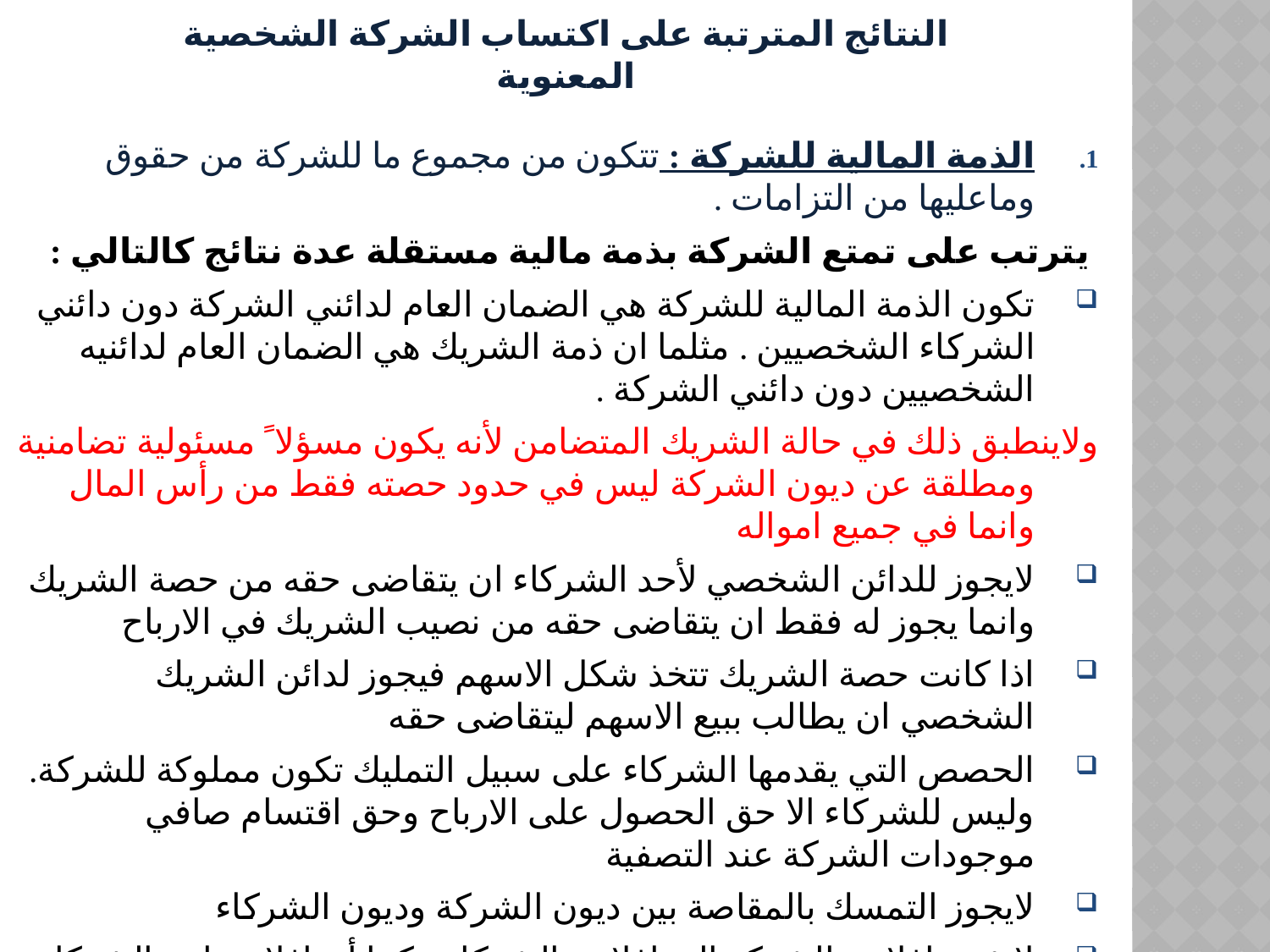

النتائج المترتبة على اكتساب الشركة الشخصية المعنوية
الذمة المالية للشركة : تتكون من مجموع ما للشركة من حقوق وماعليها من التزامات .
 يترتب على تمتع الشركة بذمة مالية مستقلة عدة نتائج كالتالي :
تكون الذمة المالية للشركة هي الضمان العام لدائني الشركة دون دائني الشركاء الشخصيين . مثلما ان ذمة الشريك هي الضمان العام لدائنيه الشخصيين دون دائني الشركة .
ولاينطبق ذلك في حالة الشريك المتضامن لأنه يكون مسؤلا ً مسئولية تضامنية ومطلقة عن ديون الشركة ليس في حدود حصته فقط من رأس المال وانما في جميع امواله
لايجوز للدائن الشخصي لأحد الشركاء ان يتقاضى حقه من حصة الشريك وانما يجوز له فقط ان يتقاضى حقه من نصيب الشريك في الارباح
اذا كانت حصة الشريك تتخذ شكل الاسهم فيجوز لدائن الشريك الشخصي ان يطالب ببيع الاسهم ليتقاضى حقه
الحصص التي يقدمها الشركاء على سبيل التمليك تكون مملوكة للشركة. وليس للشركاء الا حق الحصول على الارباح وحق اقتسام صافي موجودات الشركة عند التصفية
لايجوز التمسك بالمقاصة بين ديون الشركة وديون الشركاء
لايؤدي افلاس الشركة الى افلاس الشركاء ، كما أن افلاس احد الشركاء لايؤدي الى افلاس الشركة . وهذا ينطبق على شركات الأموال
اما في شركة التضامن والتوصية فانه يترتب على افلاس الشركة افلاس الشركاء المتضامنين فيها . وعندئذ توجد تفليسه خاصة للشركة وتفليسه مستقلة لكل شريك منهم